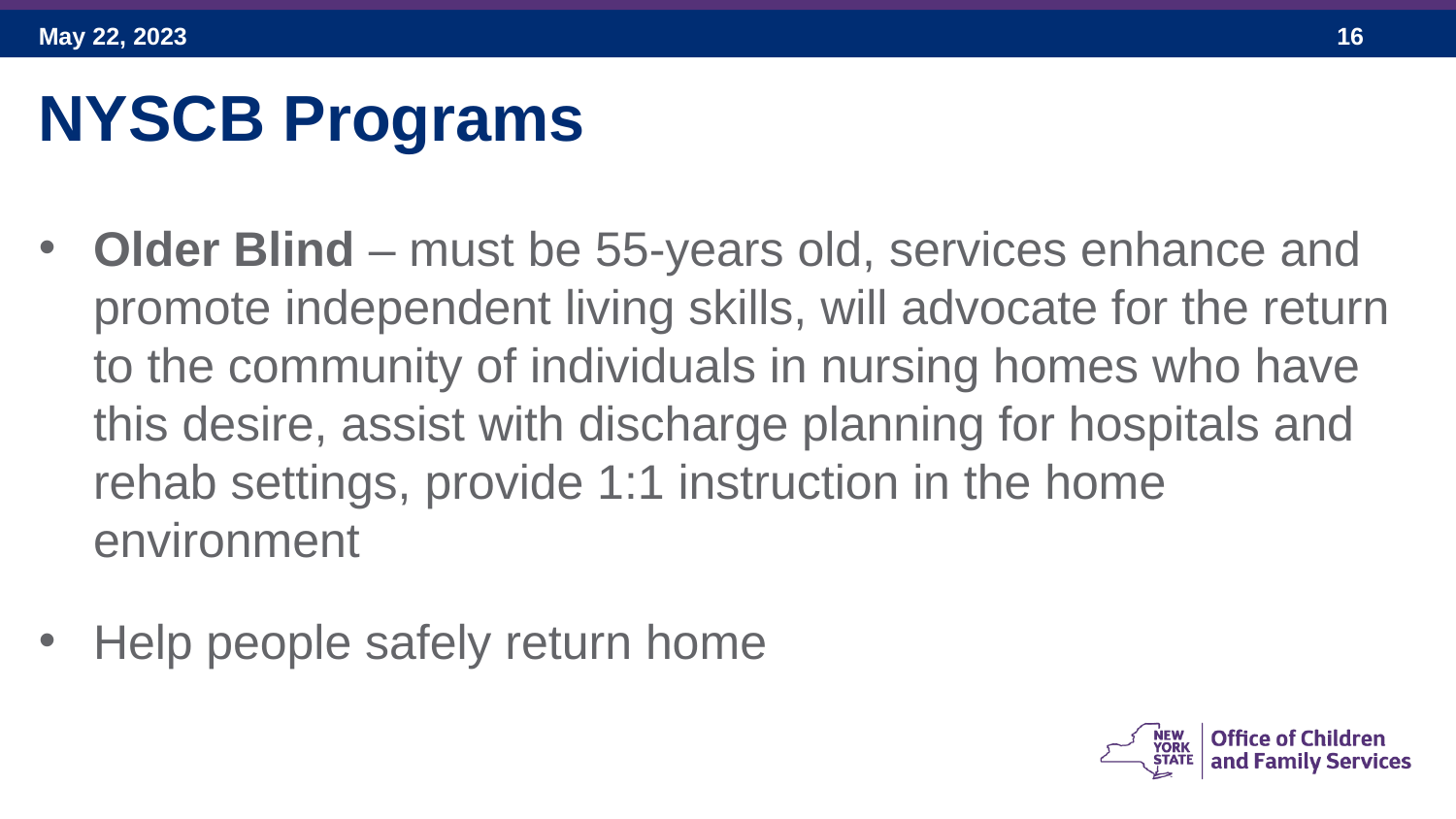

NYSCB Programs
Older Blind – must be 55-years old, services enhance and promote independent living skills, will advocate for the return to the community of individuals in nursing homes who have this desire, assist with discharge planning for hospitals and rehab settings, provide 1:1 instruction in the home environment

Help people safely return home